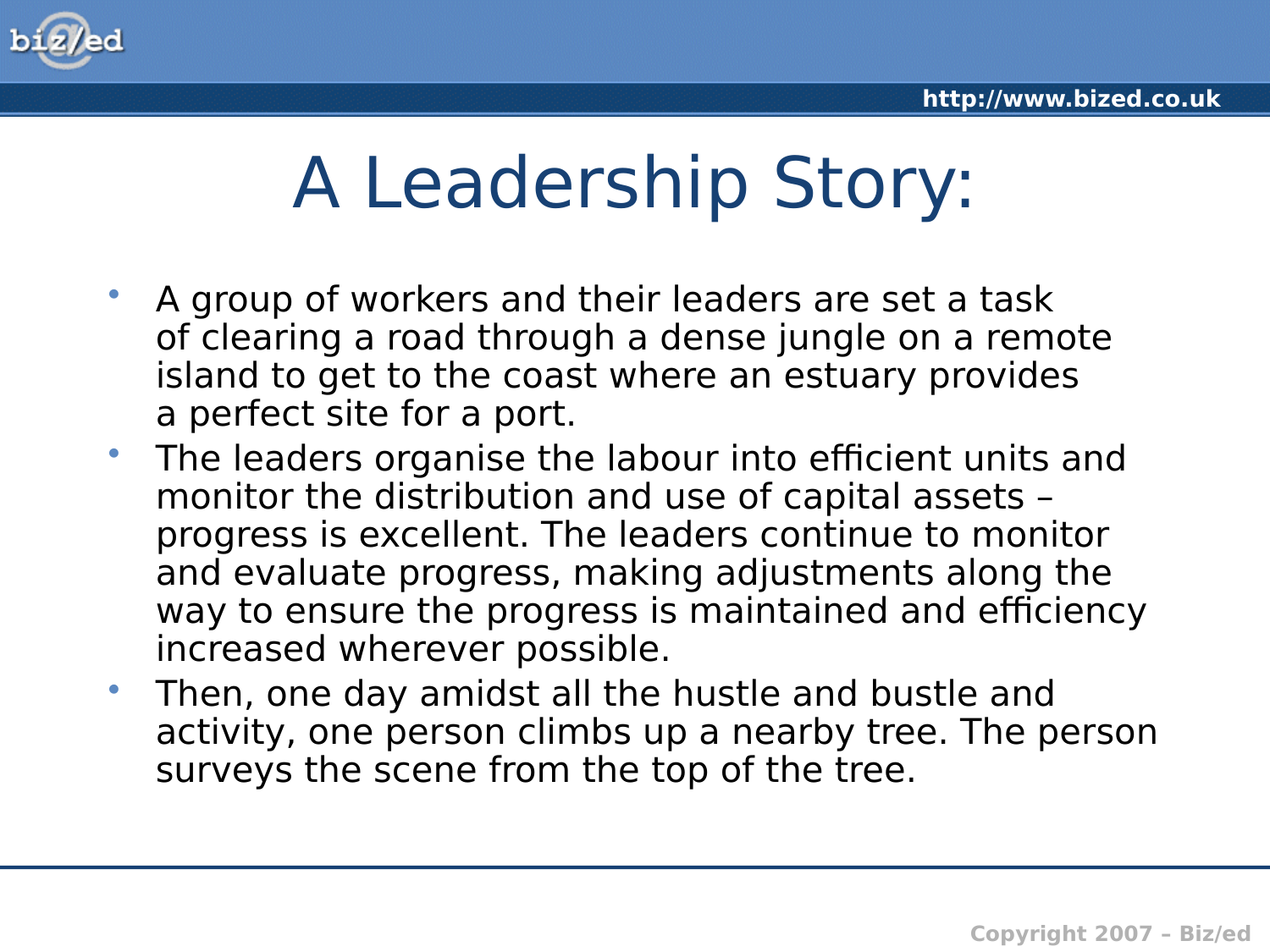

# A Leadership Story:
A group of workers and their leaders are set a task
of clearing a road through a dense jungle on a remote island to get to the coast where an estuary provides
a perfect site for a port.
The leaders organise the labour into efficient units and monitor the distribution and use of capital assets – progress is excellent. The leaders continue to monitor and evaluate progress, making adjustments along the way to ensure the progress is maintained and efficiency increased wherever possible.
Then, one day amidst all the hustle and bustle and activity, one person climbs up a nearby tree. The person surveys the scene from the top of the tree.